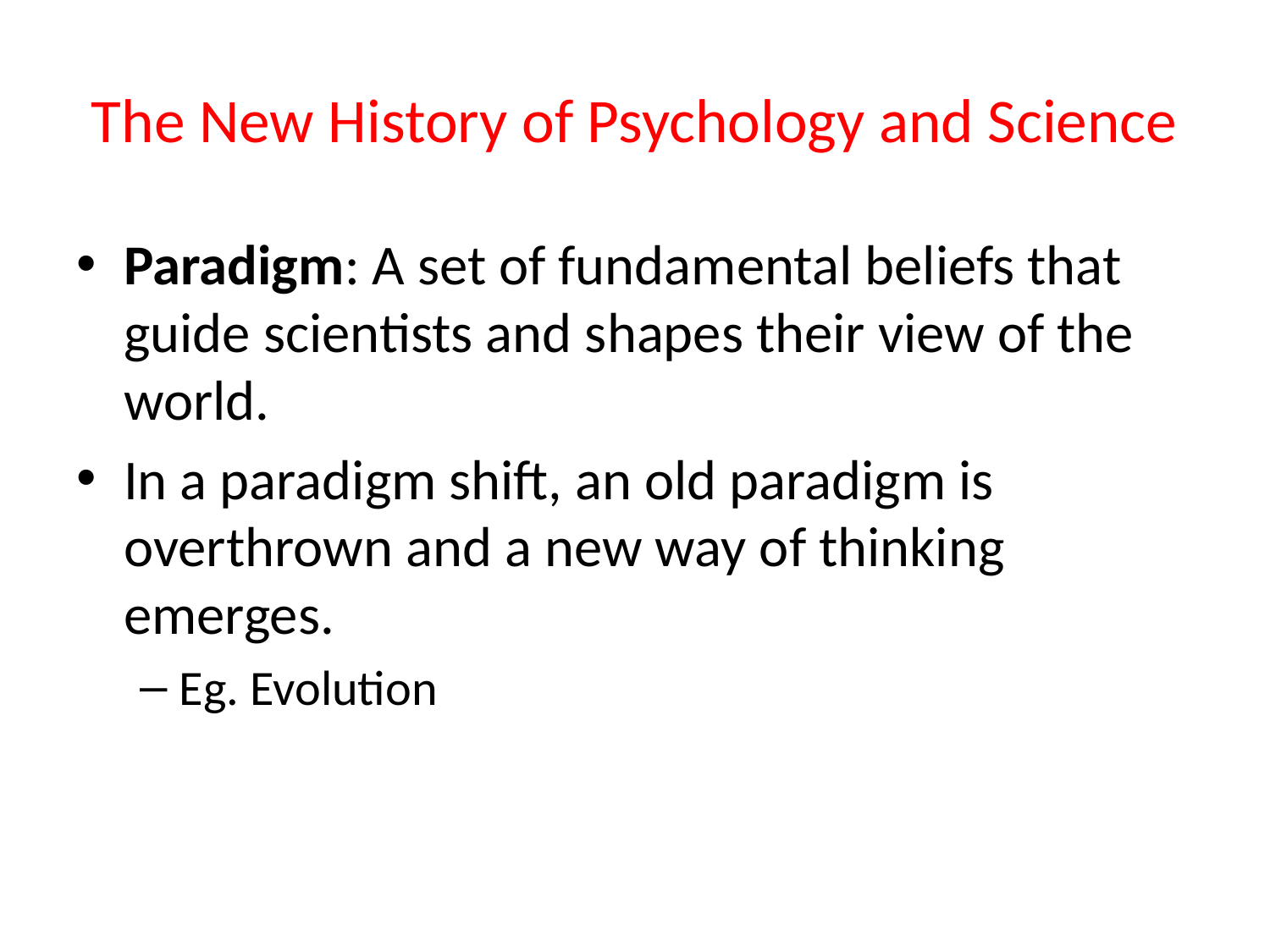

# The New History of Psychology and Science
Paradigm: A set of fundamental beliefs that guide scientists and shapes their view of the world.
In a paradigm shift, an old paradigm is overthrown and a new way of thinking emerges.
Eg. Evolution